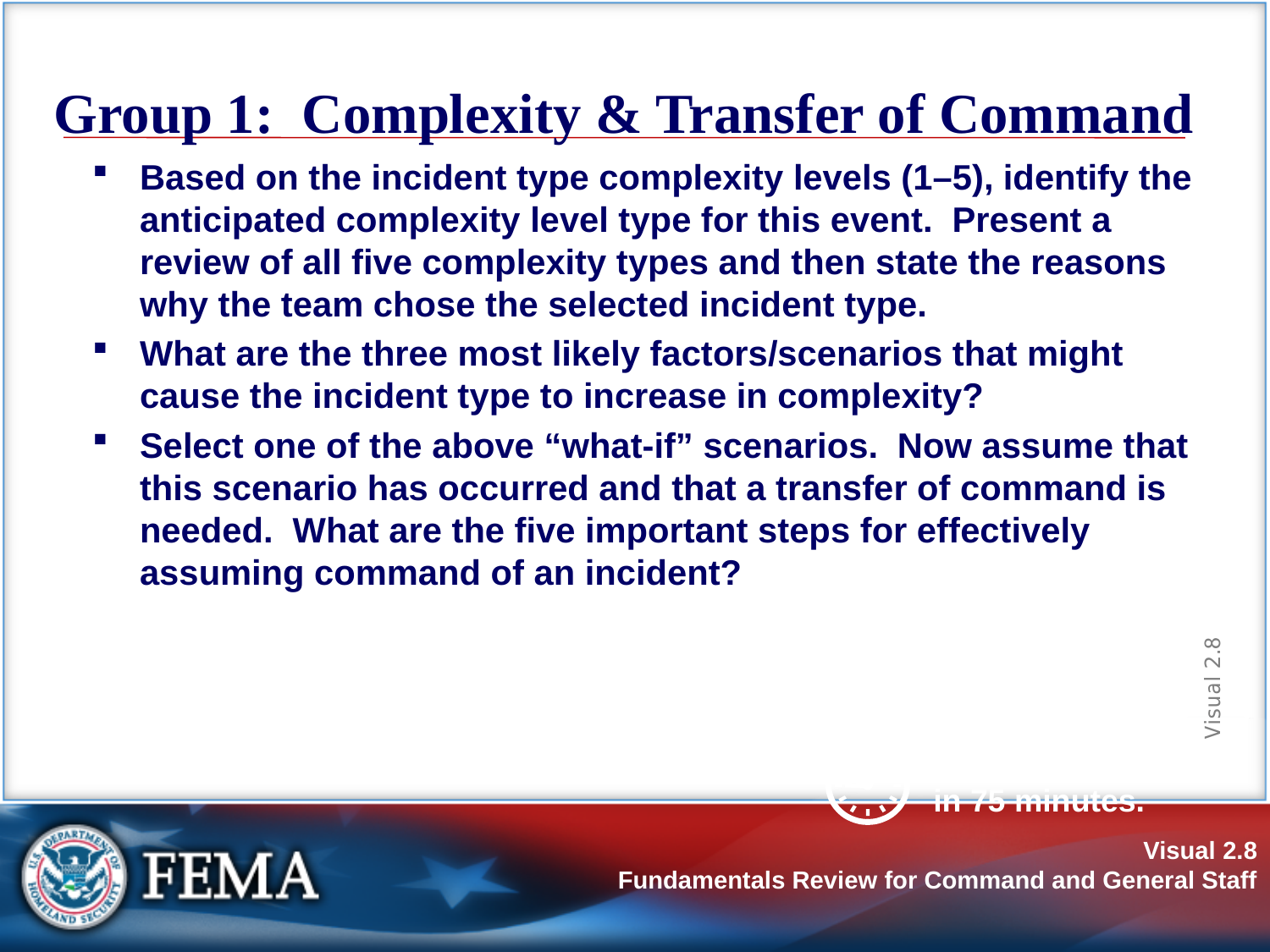

# Group 1:  Complexity & Transfer of Command
Based on the incident type complexity levels (1–5), identify the anticipated complexity level type for this event.  Present a review of all five complexity types and then state the reasons why the team chose the selected incident type.
What are the three most likely factors/scenarios that might cause the incident type to increase in complexity?
Select one of the above “what-if” scenarios.  Now assume that this scenario has occurred and that a transfer of command is needed.  What are the five important steps for effectively assuming command of an incident?
Visual 2.8

Be ready to present in 75 minutes.